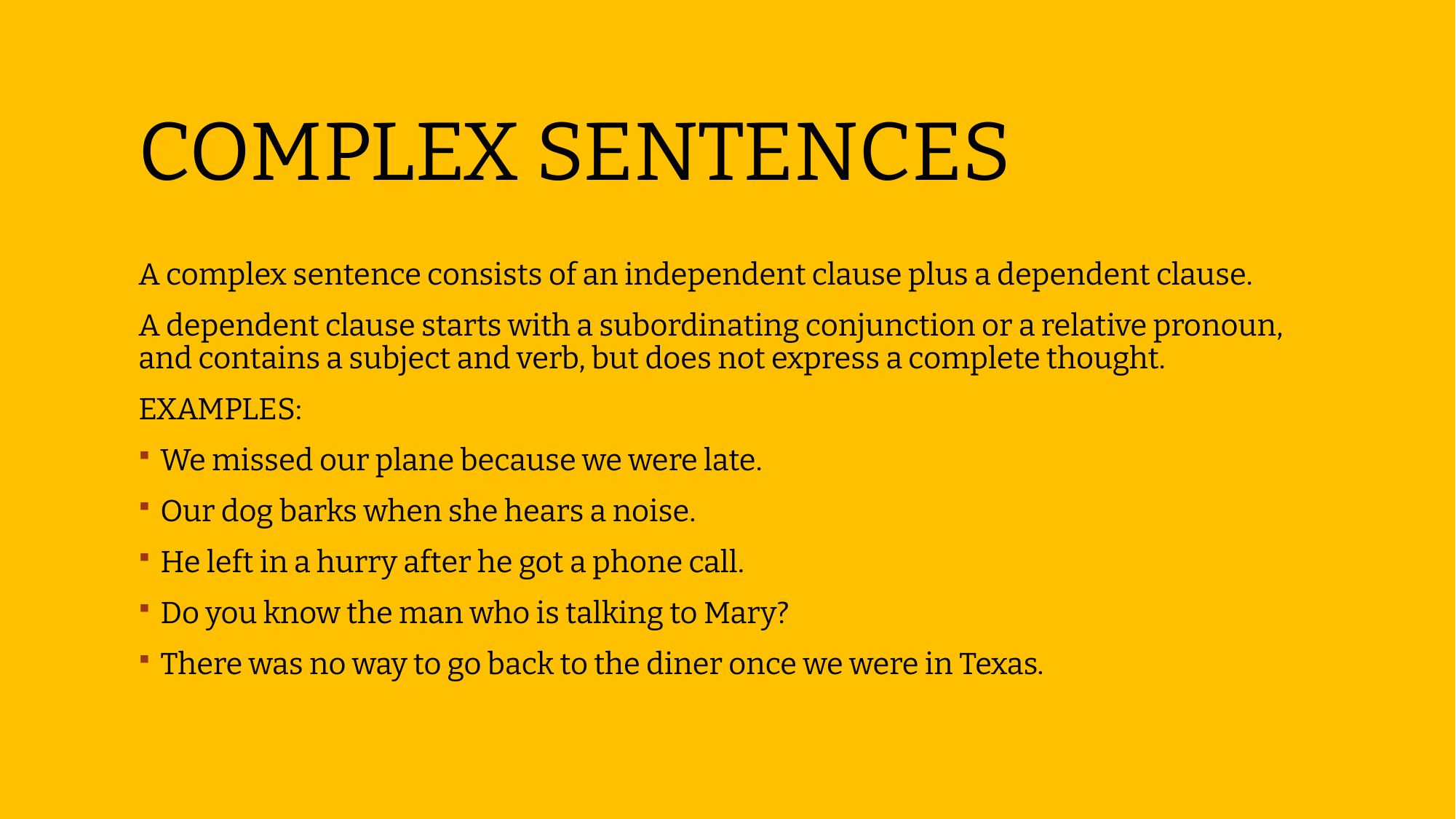

# Complex Sentences
A complex sentence consists of an independent clause plus a dependent clause.
A dependent clause starts with a subordinating conjunction or a relative pronoun, and contains a subject and verb, but does not express a complete thought.
EXAMPLES:
We missed our plane because we were late.
Our dog barks when she hears a noise.
He left in a hurry after he got a phone call.
Do you know the man who is talking to Mary?
There was no way to go back to the diner once we were in Texas.